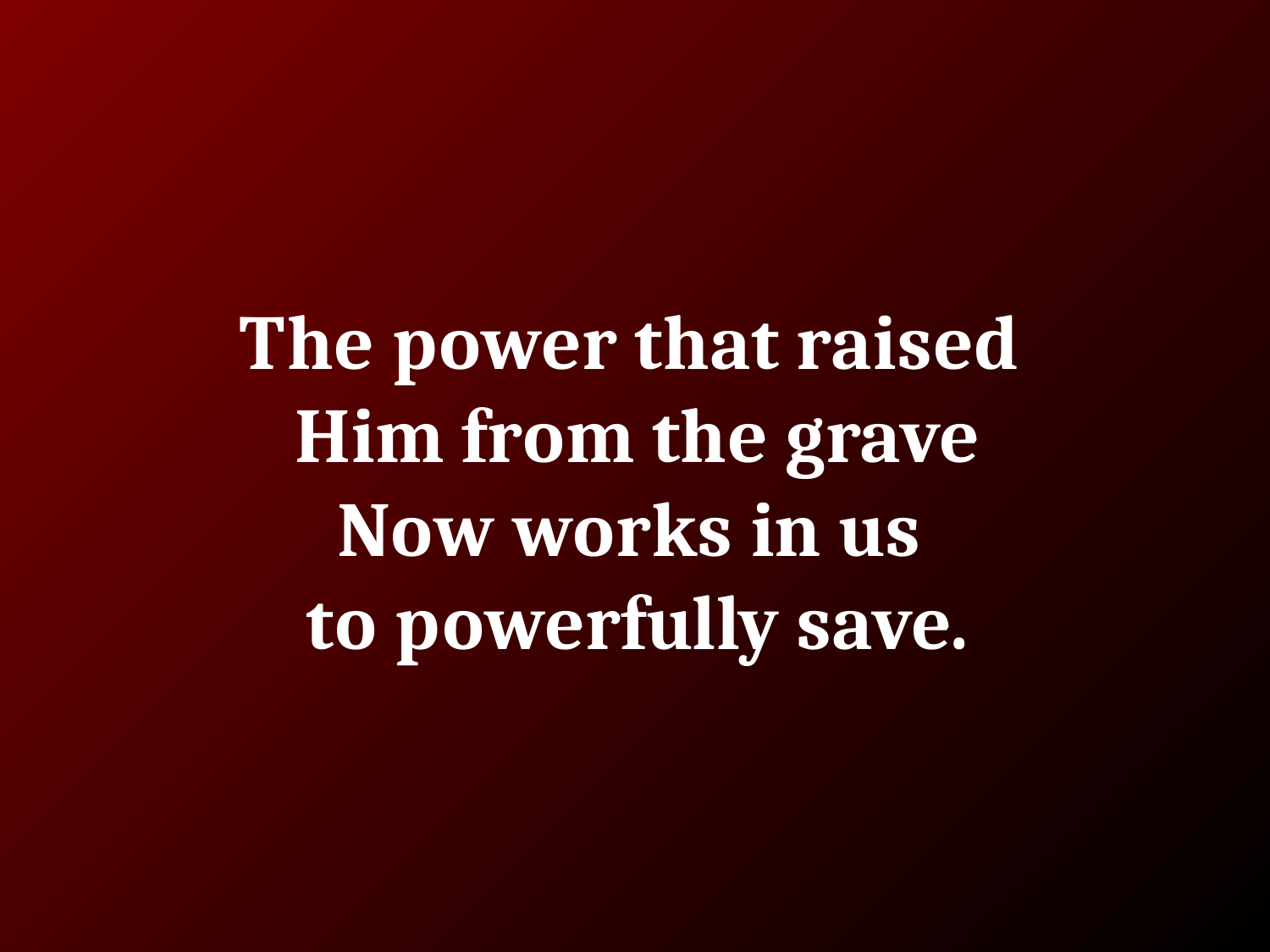

# The power that raised Him from the grave
Now works in us
to powerfully save.